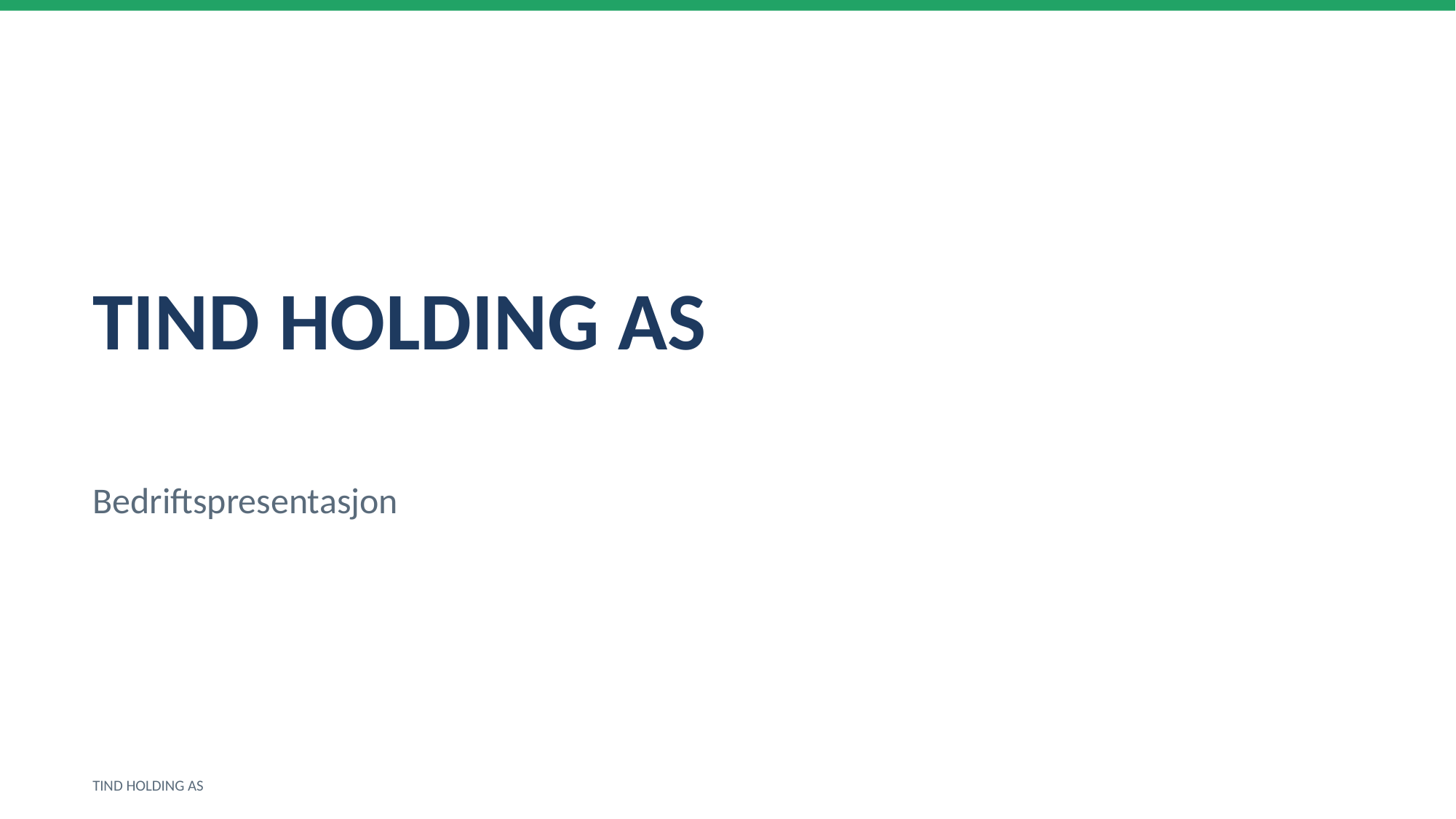

TIND HOLDING AS
Bedriftspresentasjon
TIND HOLDING AS